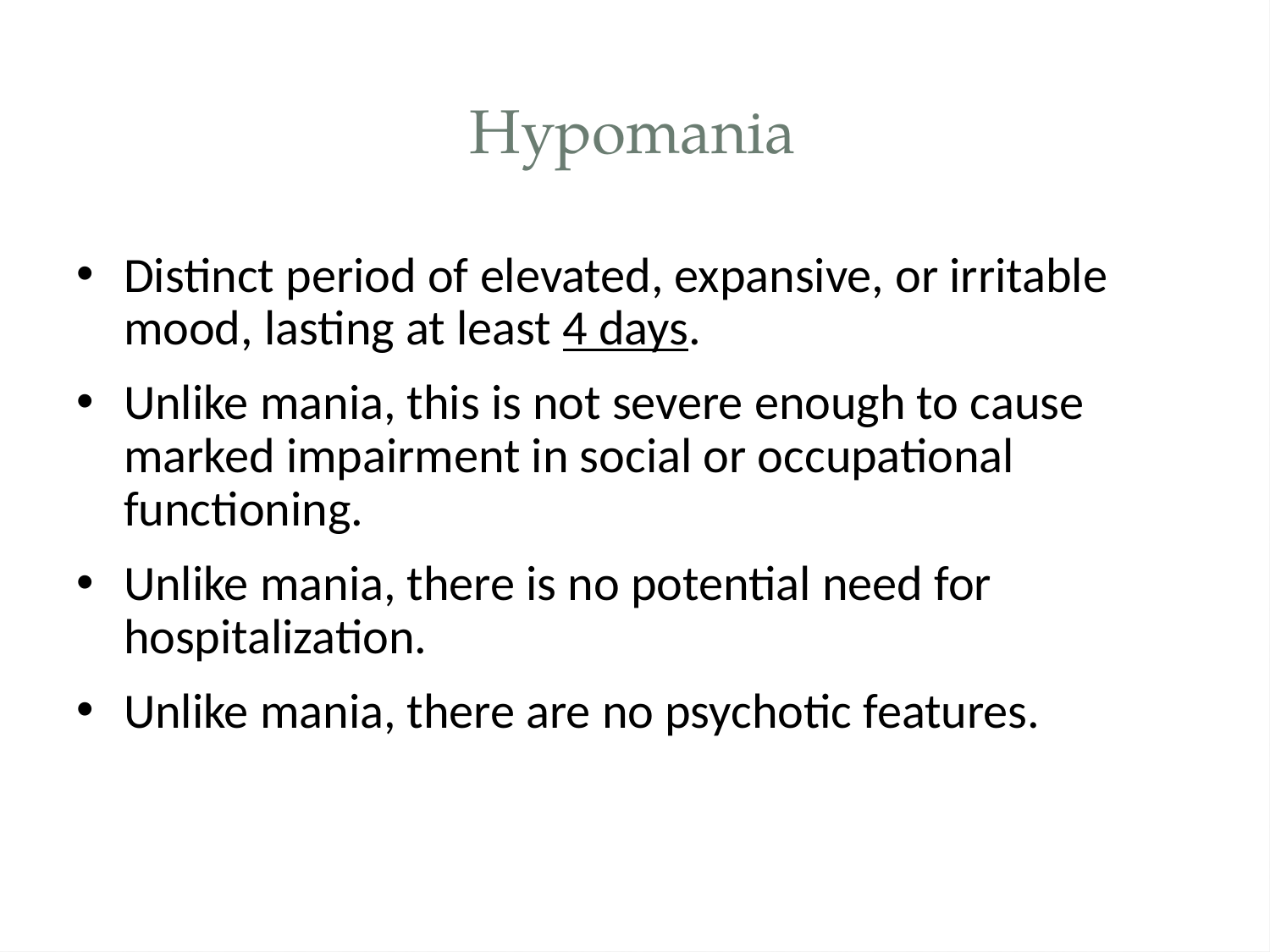

Hypomania
Distinct period of elevated, expansive, or irritable mood, lasting at least 4 days.
Unlike mania, this is not severe enough to cause marked impairment in social or occupational functioning.
Unlike mania, there is no potential need for hospitalization.
Unlike mania, there are no psychotic features.